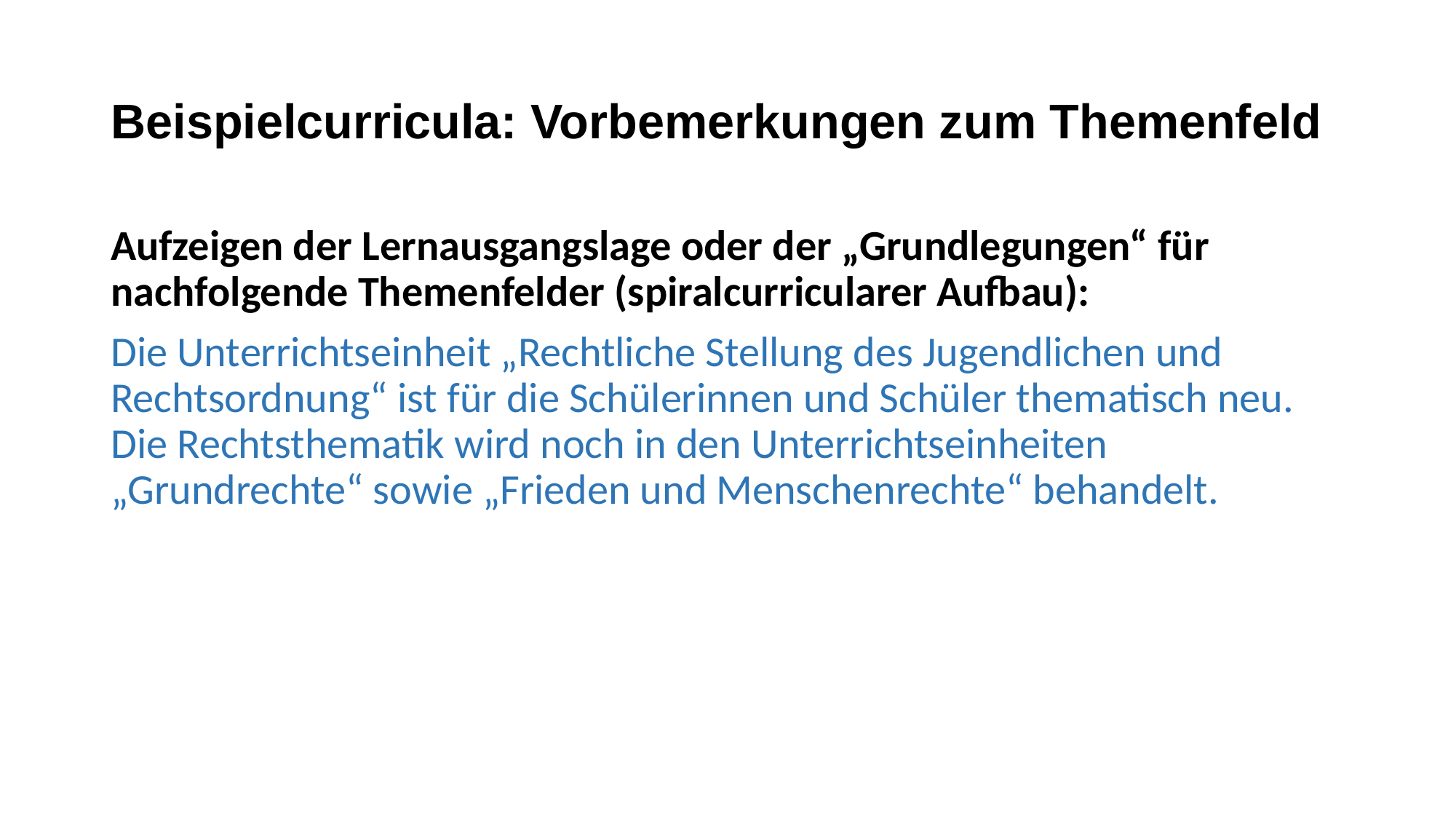

# Beispielcurricula: Vorbemerkungen zum Themenfeld
Aufzeigen der Lernausgangslage oder der „Grundlegungen“ für nachfolgende Themenfelder (spiralcurricularer Aufbau):
Die Unterrichtseinheit „Rechtliche Stellung des Jugendlichen und Rechtsordnung“ ist für die Schülerinnen und Schüler thematisch neu. Die Rechtsthematik wird noch in den Unterrichtseinheiten „Grundrechte“ sowie „Frieden und Menschenrechte“ behandelt.